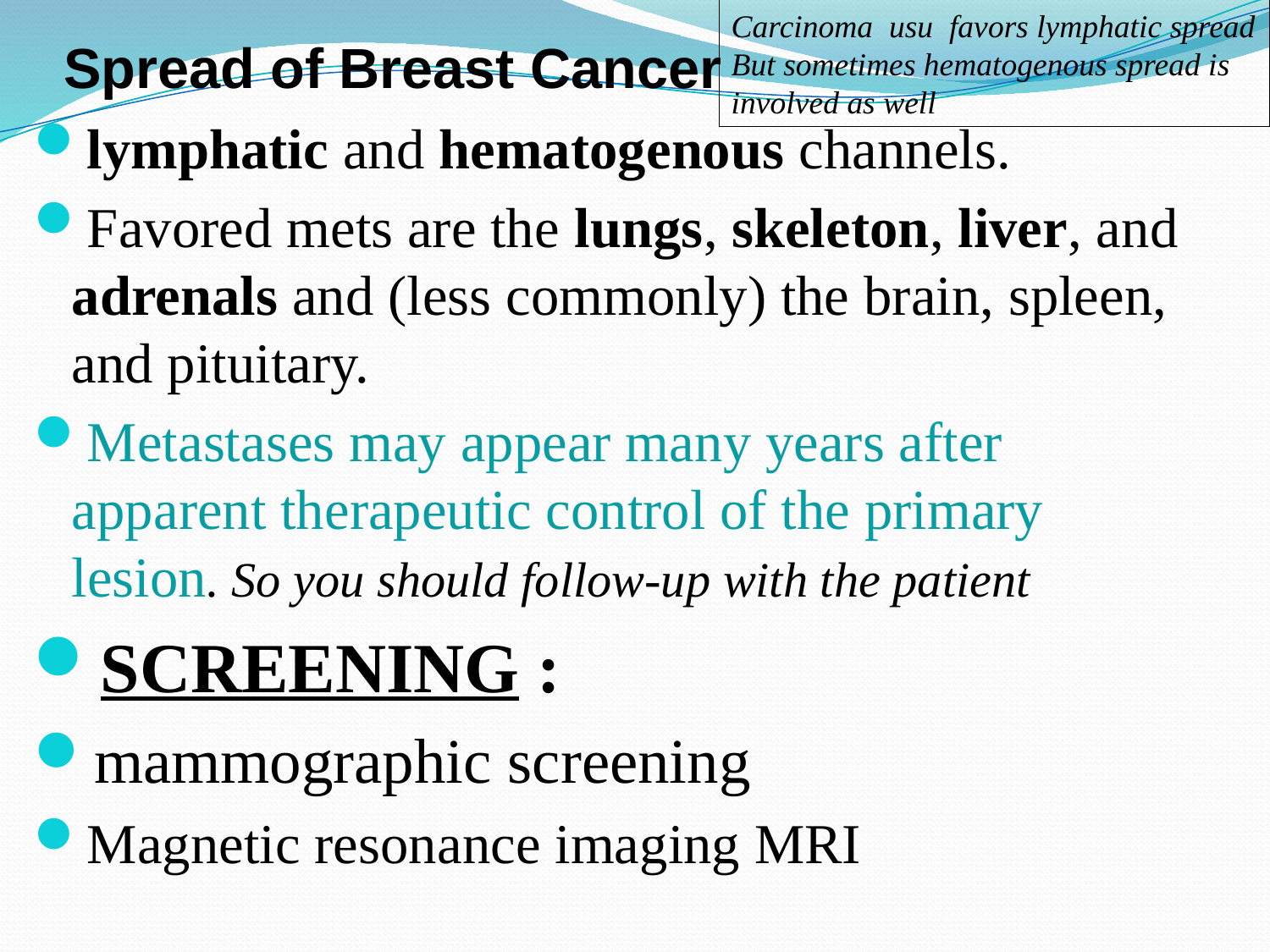

Carcinoma  usu  favors lymphatic spread
But sometimes hematogenous spread is involved as well
# Spread of Breast Cancer
lymphatic and hematogenous channels.
Favored mets are the lungs, skeleton, liver, and adrenals and (less commonly) the brain, spleen, and pituitary.
Metastases may appear many years after apparent therapeutic control of the primary lesion. So you should follow-up with the patient
SCREENING :
mammographic screening
Magnetic resonance imaging MRI